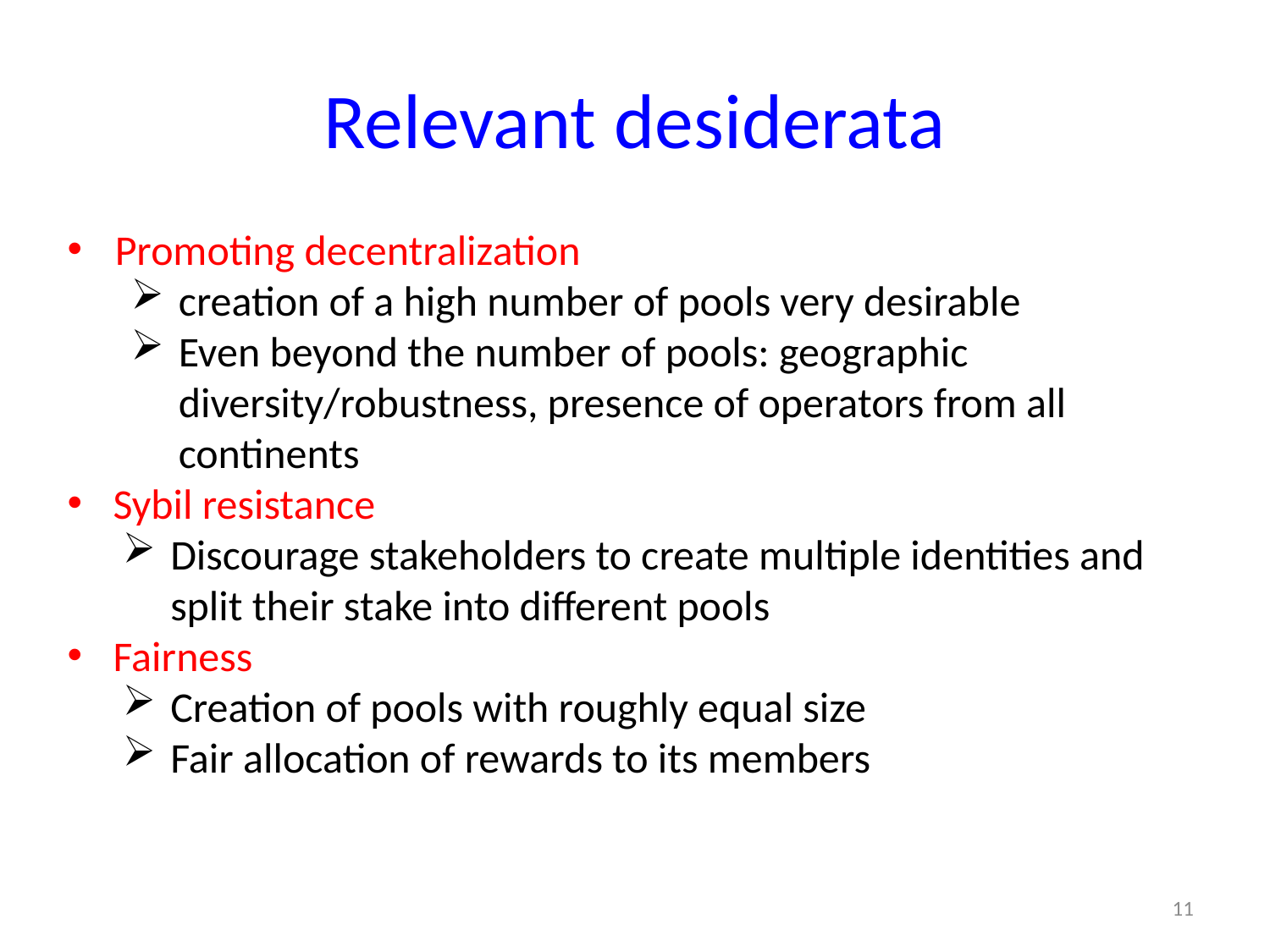

# Relevant desiderata
Promoting decentralization
creation of a high number of pools very desirable
Even beyond the number of pools: geographic diversity/robustness, presence of operators from all continents
Sybil resistance
Discourage stakeholders to create multiple identities and split their stake into different pools
Fairness
Creation of pools with roughly equal size
Fair allocation of rewards to its members
11